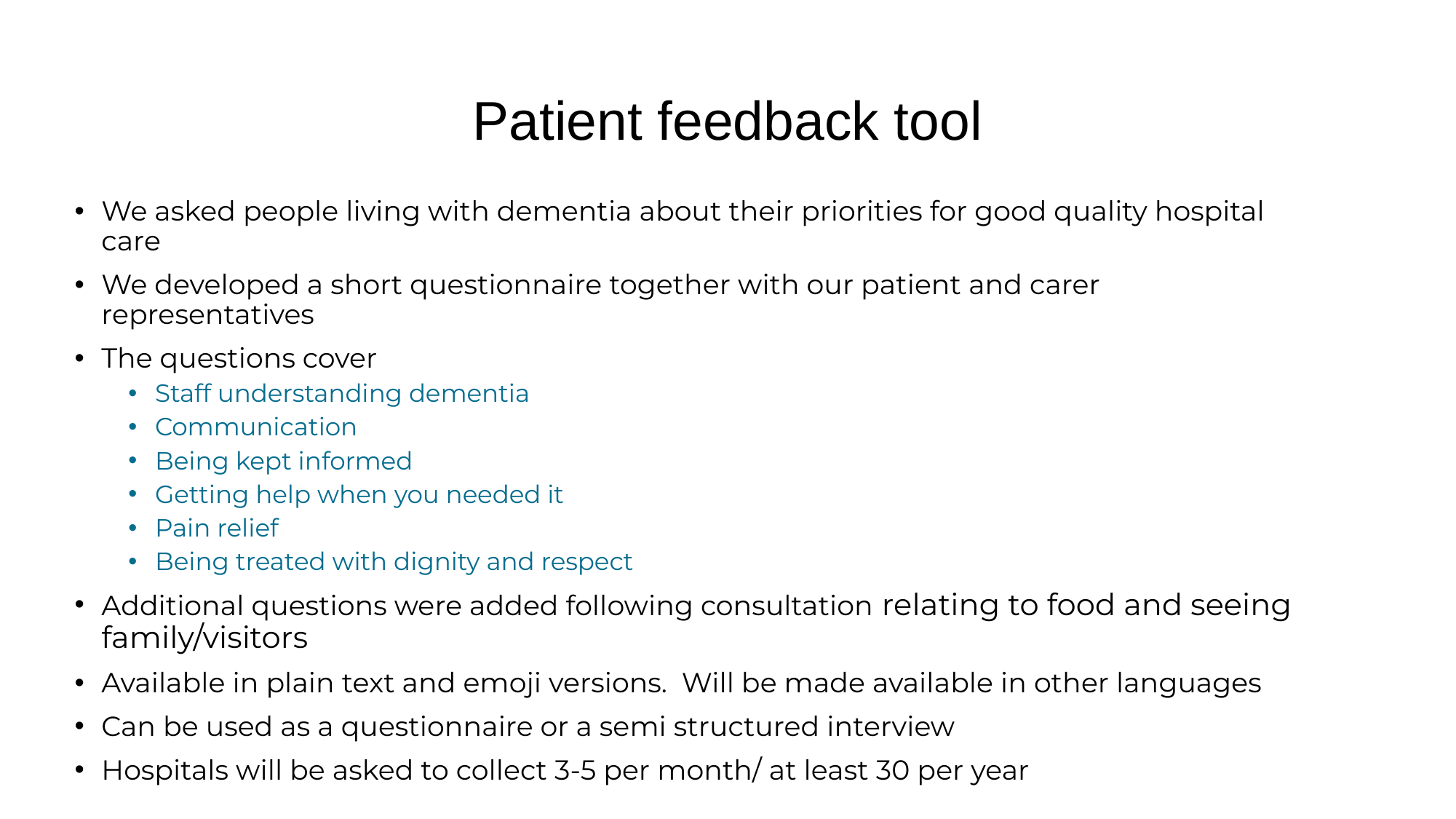

# Patient feedback tool
We asked people living with dementia about their priorities for good quality hospital care
We developed a short questionnaire together with our patient and carer representatives
The questions cover
Staff understanding dementia
Communication
Being kept informed
Getting help when you needed it
Pain relief
Being treated with dignity and respect
Additional questions were added following consultation relating to food and seeing family/visitors
Available in plain text and emoji versions.  Will be made available in other languages
Can be used as a questionnaire or a semi structured interview
Hospitals will be asked to collect 3-5 per month/ at least 30 per year